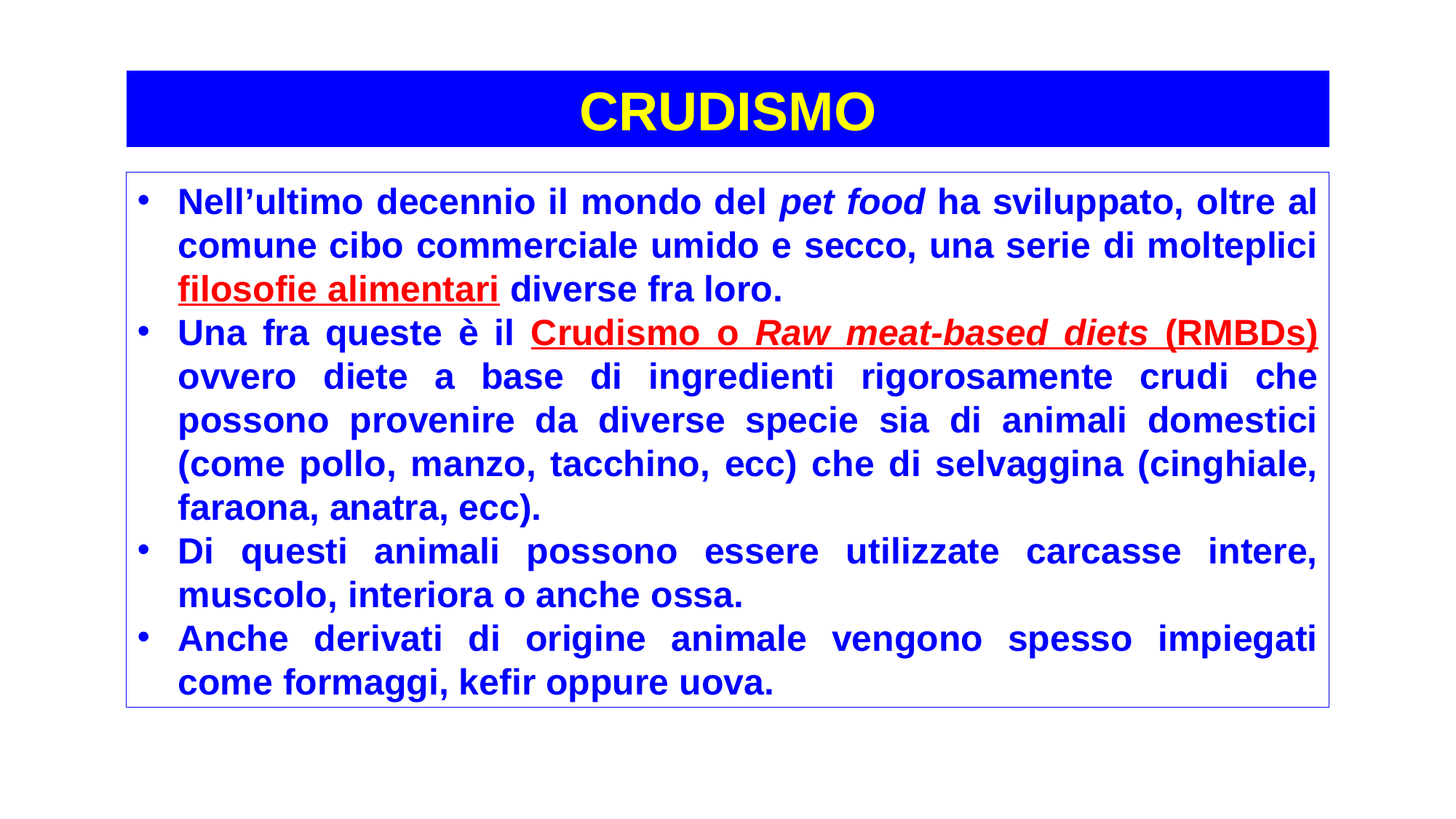

CRUDISMO
Nell’ultimo decennio il mondo del pet food ha sviluppato, oltre al comune cibo commerciale umido e secco, una serie di molteplici filosofie alimentari diverse fra loro.
Una fra queste è il Crudismo o Raw meat-based diets (RMBDs) ovvero diete a base di ingredienti rigorosamente crudi che possono provenire da diverse specie sia di animali domestici (come pollo, manzo, tacchino, ecc) che di selvaggina (cinghiale, faraona, anatra, ecc).
Di questi animali possono essere utilizzate carcasse intere, muscolo, interiora o anche ossa.
Anche derivati di origine animale vengono spesso impiegati come formaggi, kefir oppure uova.